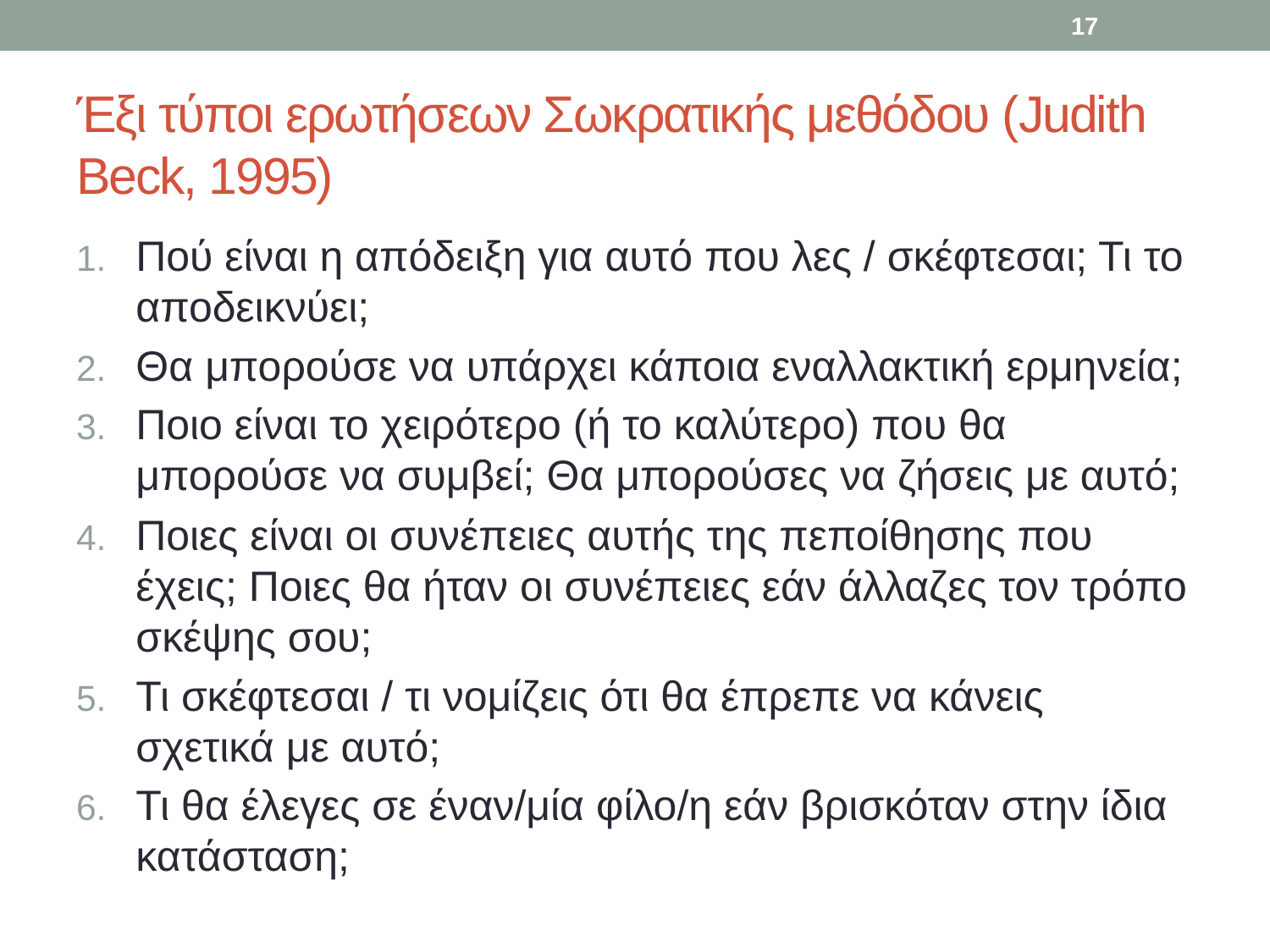

17
# Έξι τύποι ερωτήσεων Σωκρατικής μεθόδου (Judith Beck, 1995)
Πού είναι η απόδειξη για αυτό που λες / σκέφτεσαι; Τι το αποδεικνύει;
Θα μπορούσε να υπάρχει κάποια εναλλακτική ερμηνεία;
Ποιο είναι το χειρότερο (ή το καλύτερο) που θα μπορούσε να συμβεί; Θα μπορούσες να ζήσεις με αυτό;
Ποιες είναι οι συνέπειες αυτής της πεποίθησης που έχεις; Ποιες θα ήταν οι συνέπειες εάν άλλαζες τον τρόπο σκέψης σου;
Τι σκέφτεσαι / τι νομίζεις ότι θα έπρεπε να κάνεις σχετικά με αυτό;
Τι θα έλεγες σε έναν/μία φίλο/η εάν βρισκόταν στην ίδια κατάσταση;